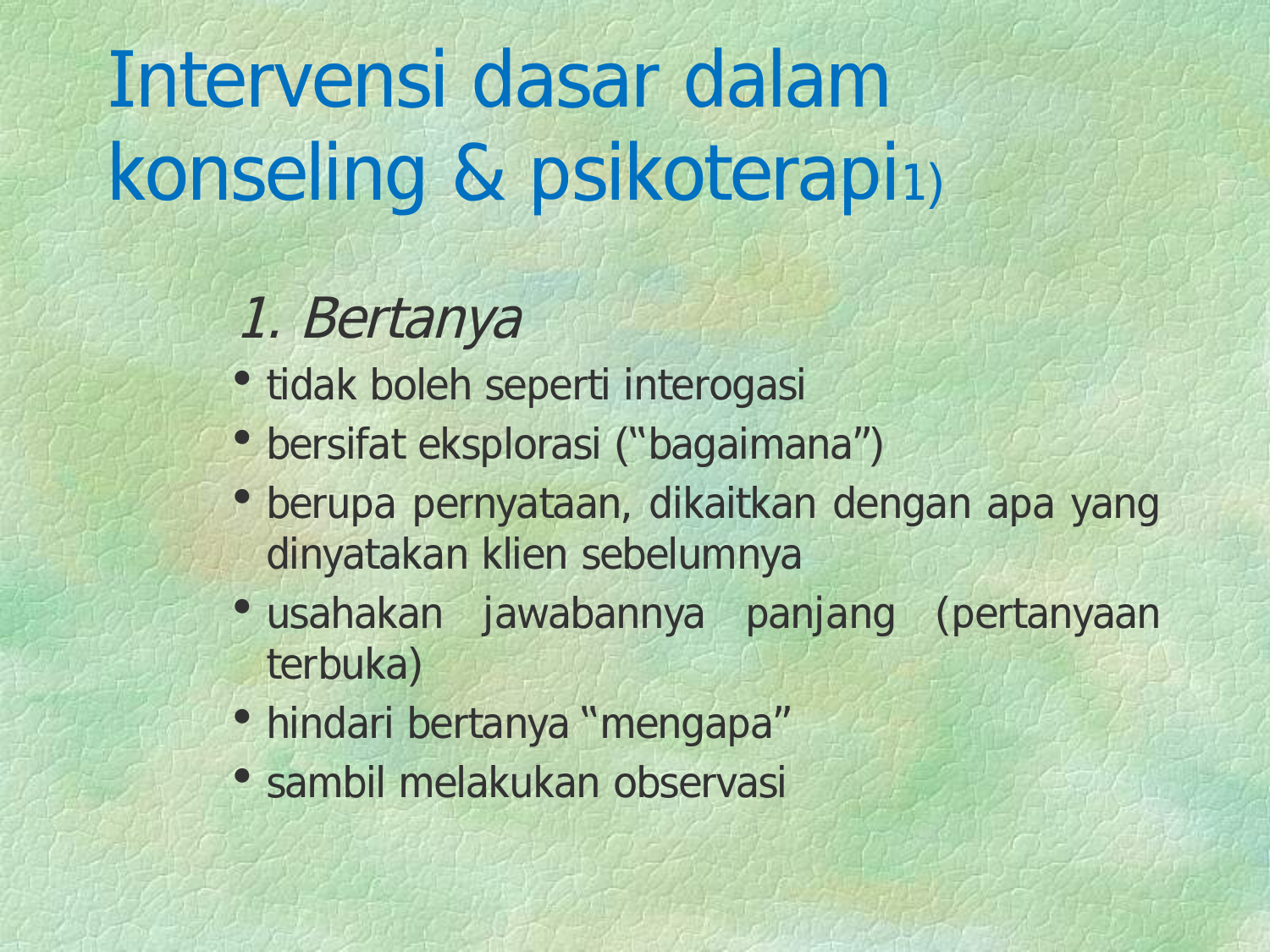

# Intervensi dasar dalam konseling & psikoterapi1)
1. Bertanya
tidak boleh seperti interogasi
bersifat eksplorasi (“bagaimana”)
berupa pernyataan, dikaitkan dengan apa yang dinyatakan klien sebelumnya
usahakan jawabannya panjang (pertanyaan terbuka)
hindari bertanya “mengapa”
sambil melakukan observasi